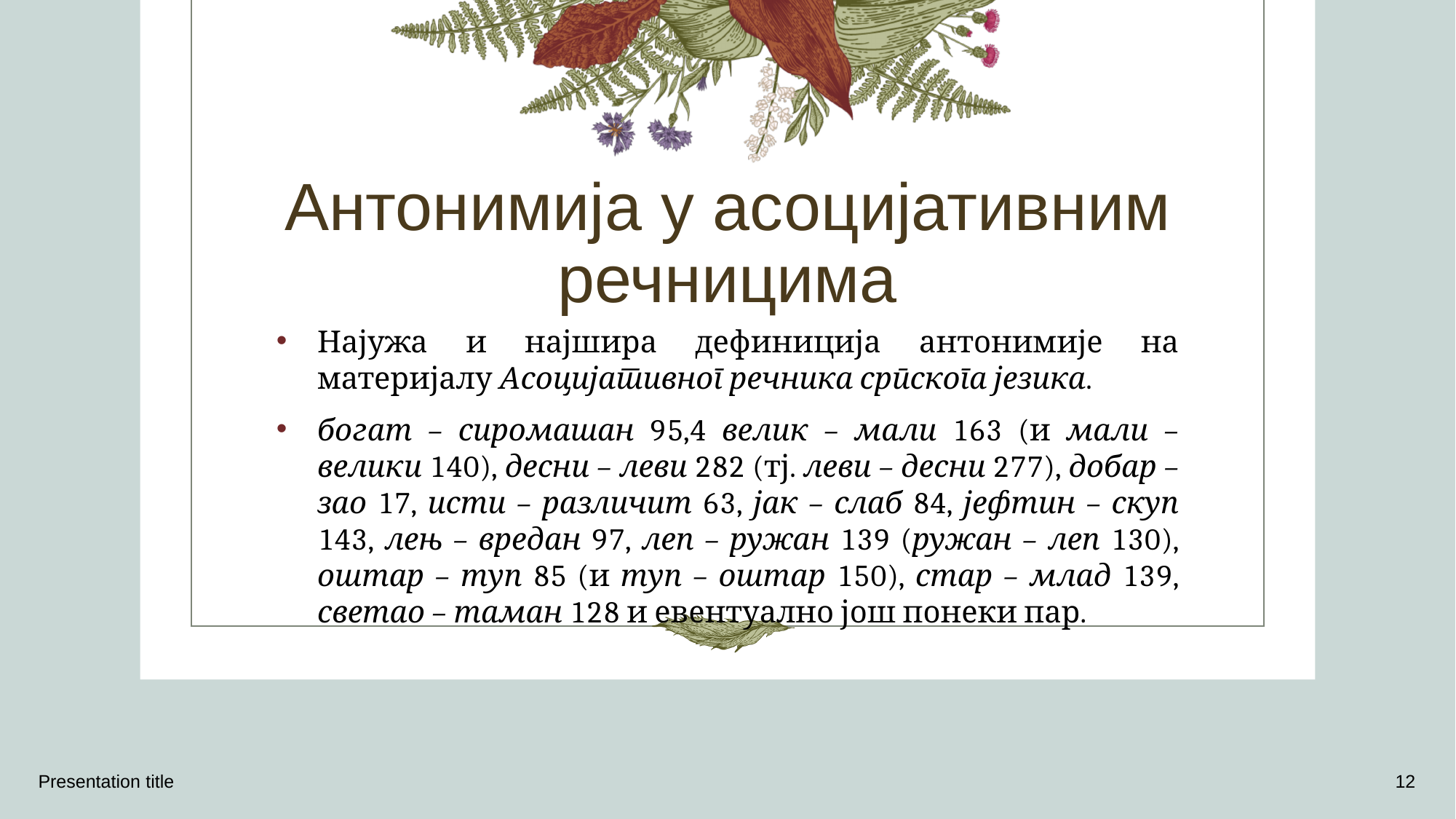

# Антонимија у асоцијативним речницима
Најужа и најшира дефиниција антонимије на материјалу Асоцијативног речника српскога језика.
богат – сиромашан 95,4 велик – мали 163 (и мали – велики 140), десни – леви 282 (тј. леви – десни 277), добар – зао 17, исти – различит 63, јак – слаб 84, јефтин – скуп 143, лењ – вредан 97, леп – ружан 139 (ружан – леп 130), оштар – туп 85 (и туп – оштар 150), стар – млад 139, светао – таман 128 и евентуално још понеки пар.
Presentation title
12